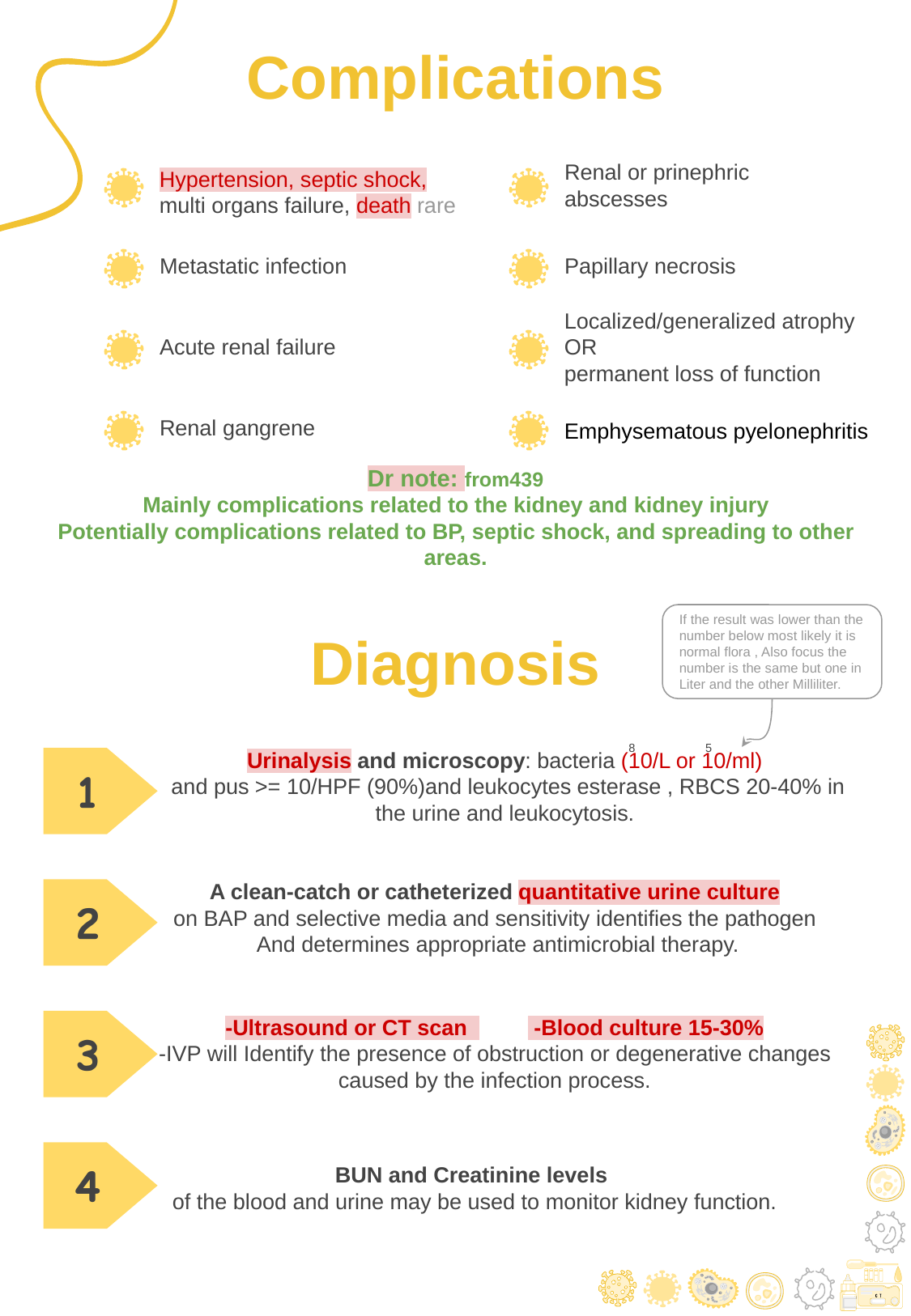

Complications
Renal or prinephric abscesses

Hypertension, septic shock,
multi organs failure, death rare

Metastatic infection
Papillary necrosis

Acute renal failure

Localized/generalized atrophy OR
permanent loss of function

Renal gangrene
Emphysematous pyelonephritis

Dr note: from439
Mainly complications related to the kidney and kidney injury
Potentially complications related to BP, septic shock, and spreading to other areas.
If the result was lower than the number below most likely it is normal flora , Also focus the number is the same but one in Liter and the other Milliliter.
Diagnosis
5
8
Urinalysis and microscopy: bacteria (10/L or 10/ml)
 and pus >= 10/HPF (90%)and leukocytes esterase , RBCS 20-40% in the urine and leukocytosis.

1
A clean-catch or catheterized quantitative urine culture
on BAP and selective media and sensitivity identifies the pathogen
 And determines appropriate antimicrobial therapy.

2
-Ultrasound or CT scan           -Blood culture 15-30%
-IVP will Identify the presence of obstruction or degenerative changes
caused by the infection process.

3
4
BUN and Creatinine levels
of the blood and urine may be used to monitor kidney function.